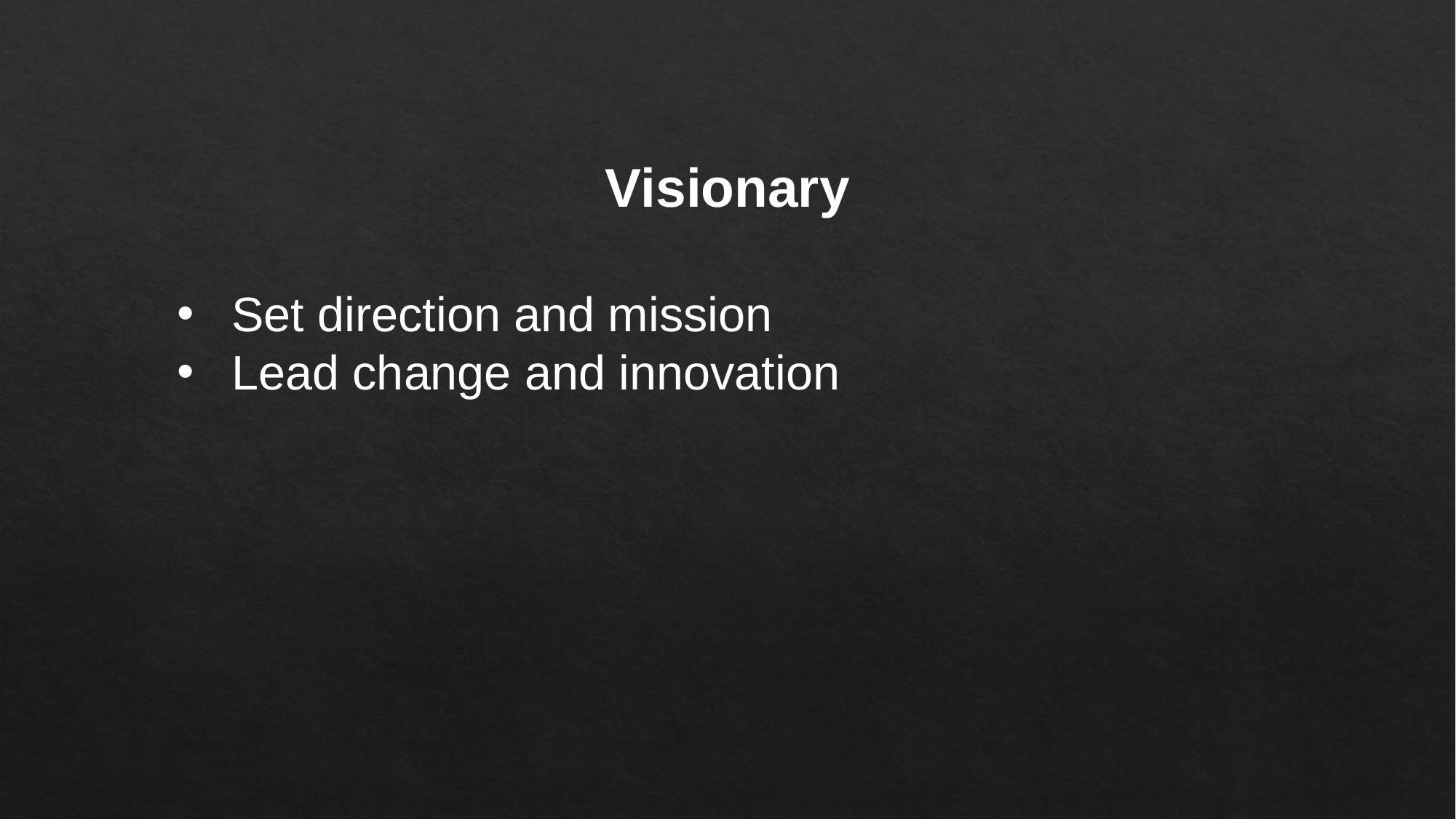

Visionary

Set direction and mission
Lead change and innovation